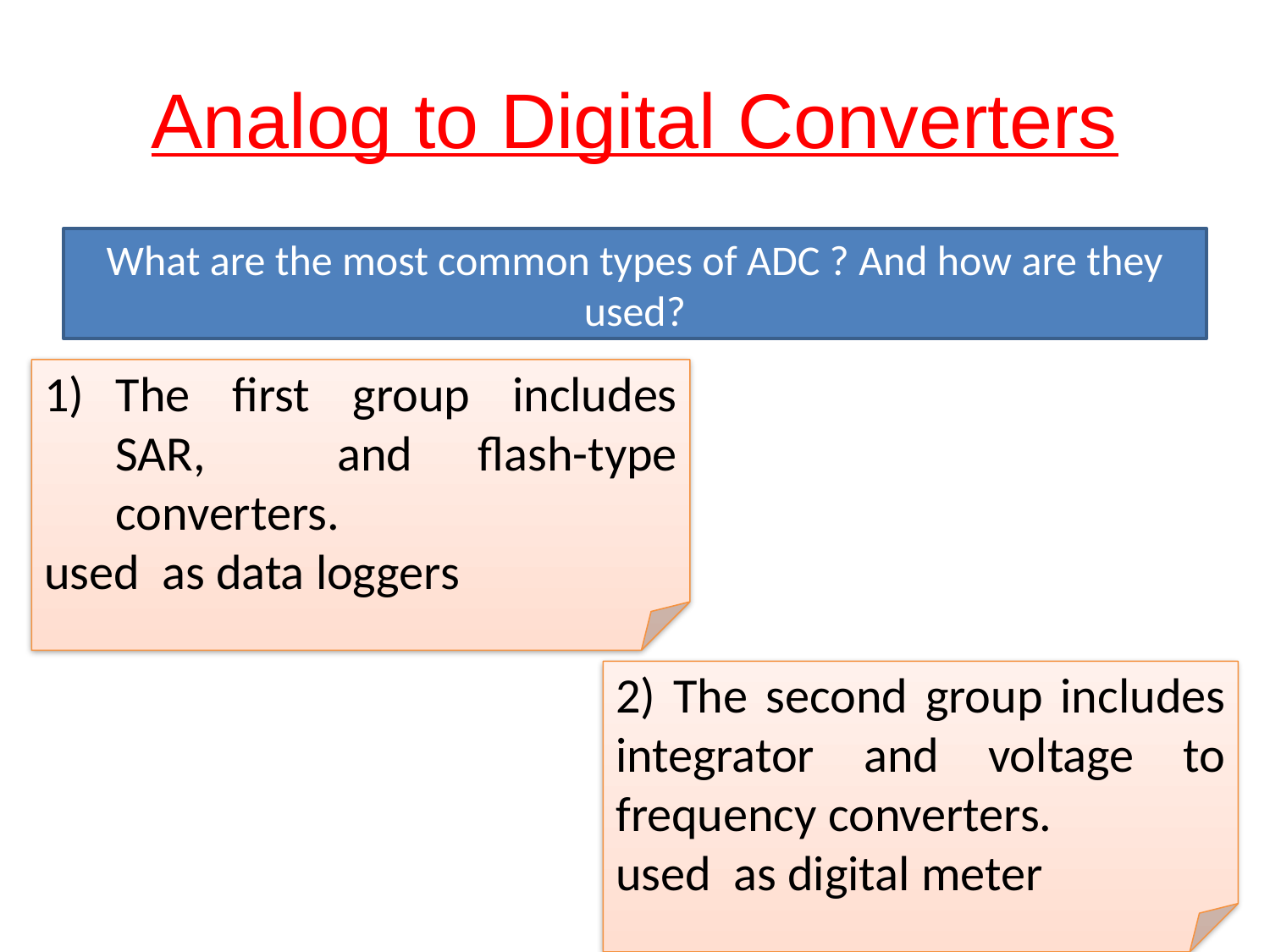

# Analog to Digital Converters
What are the most common types of ADC ? And how are they used?
The first group includes SAR,  and flash-type converters.
used  as data loggers
2) The second group includes integrator and voltage to frequency converters.
used  as digital meter